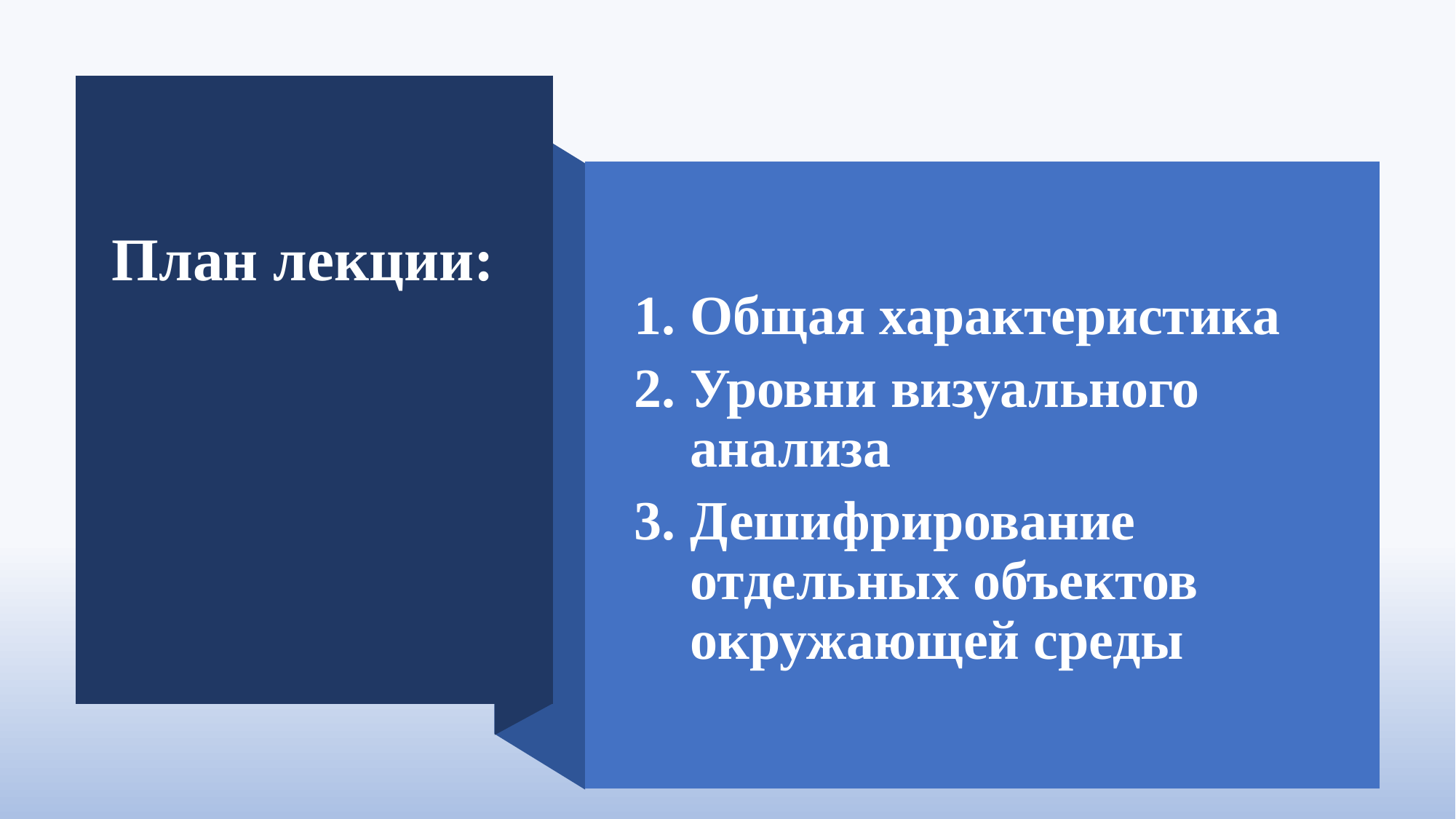

Общая характеристика
Уровни визуального анализа
Дешифрирование отдельных объектов окружающей среды
План лекции:
2